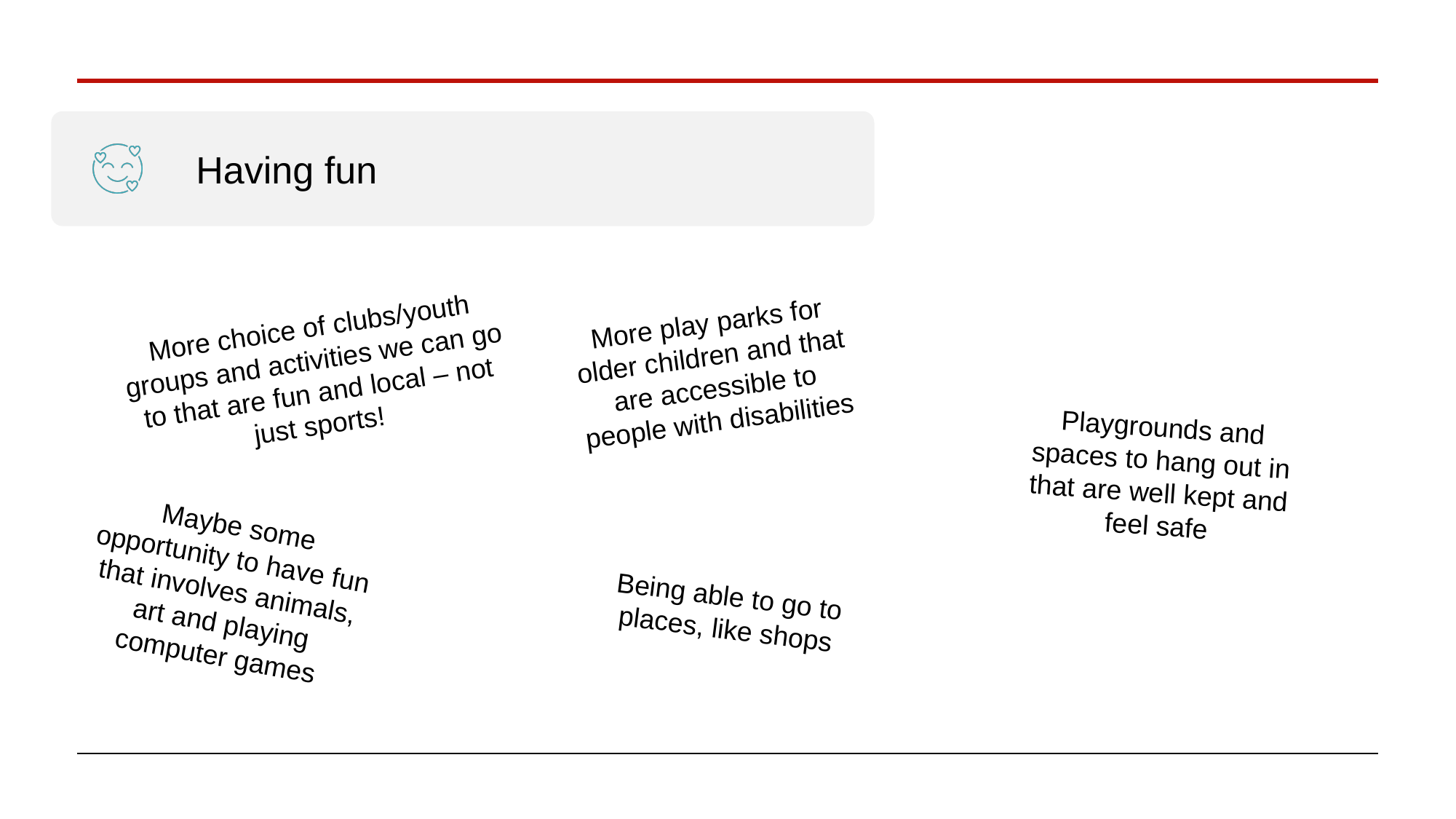

Having fun
More play parks for older children and that are accessible to people with disabilities
More choice of clubs/youth groups and activities we can go to that are fun and local – not just sports!
Playgrounds and spaces to hang out in that are well kept and feel safe
Maybe some opportunity to have fun that involves animals, art and playing computer games
Being able to go to places, like shops